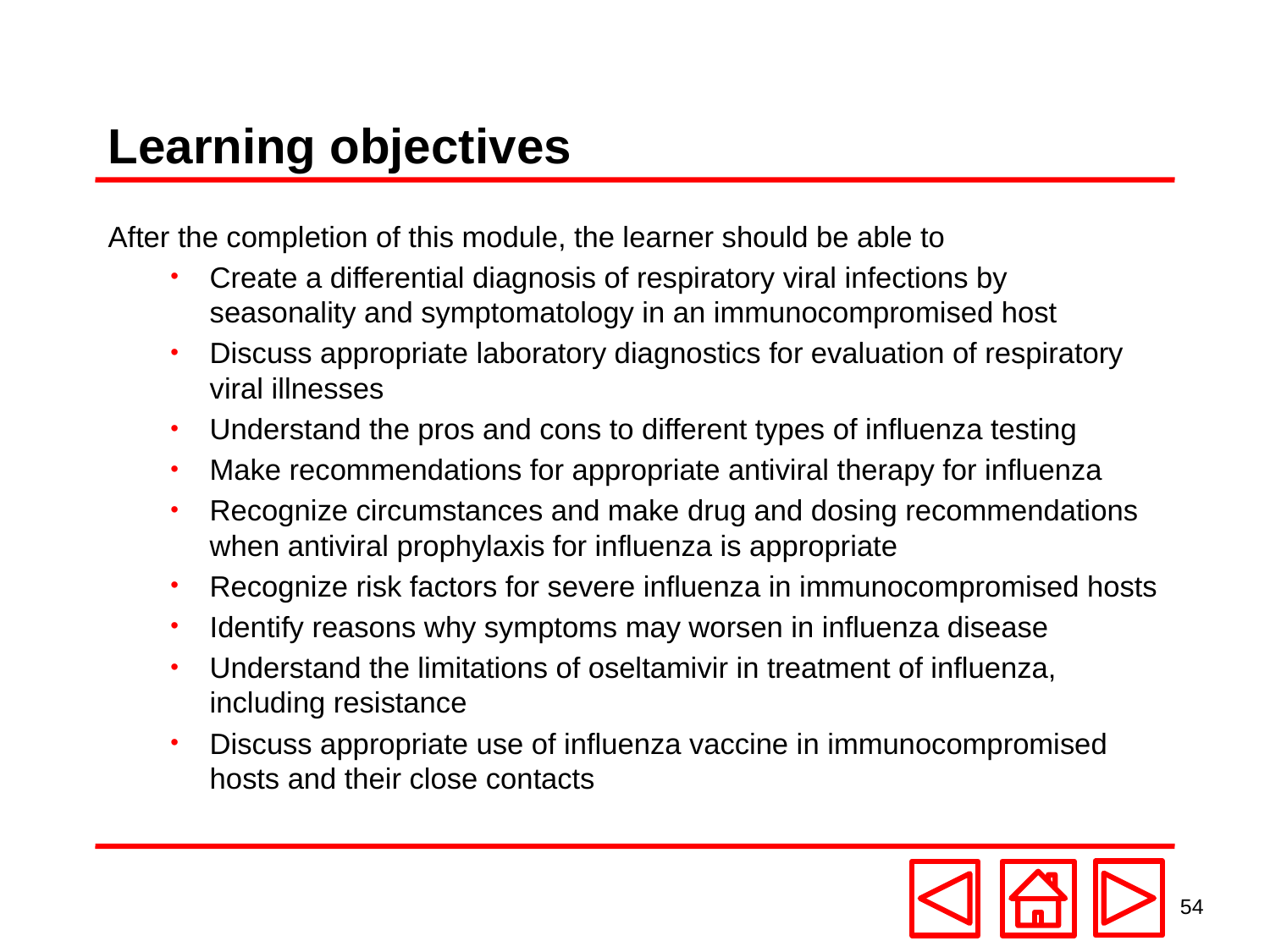

# Learning objectives
After the completion of this module, the learner should be able to
Create a differential diagnosis of respiratory viral infections by seasonality and symptomatology in an immunocompromised host
Discuss appropriate laboratory diagnostics for evaluation of respiratory viral illnesses
Understand the pros and cons to different types of influenza testing
Make recommendations for appropriate antiviral therapy for influenza
Recognize circumstances and make drug and dosing recommendations when antiviral prophylaxis for influenza is appropriate
Recognize risk factors for severe influenza in immunocompromised hosts
Identify reasons why symptoms may worsen in influenza disease
Understand the limitations of oseltamivir in treatment of influenza, including resistance
Discuss appropriate use of influenza vaccine in immunocompromised hosts and their close contacts

54